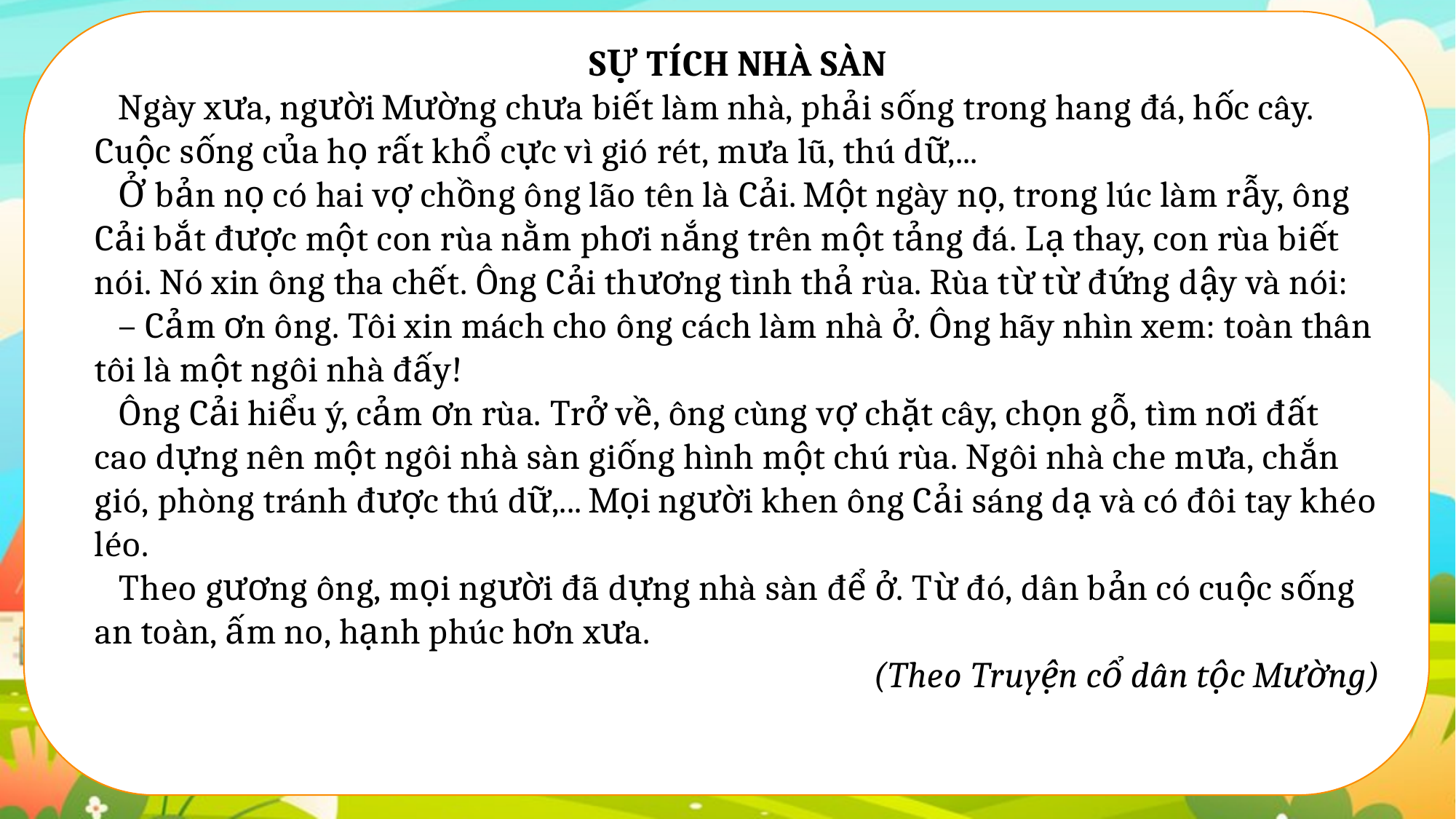

SỰ TÍCH NHÀ SÀN
   Ngày xưa, người Mường chưa biết làm nhà, phải sống trong hang đá, hốc cây. Cuộc sống của họ rất khổ cực vì gió rét, mưa lũ, thú dữ,...
   Ở bản nọ có hai vợ chồng ông lão tên là Cải. Một ngày nọ, trong lúc làm rẫy, ông Cải bắt được một con rùa nằm phơi nắng trên một tảng đá. Lạ thay, con rùa biết nói. Nó xin ông tha chết. Ông Cải thương tình thả rùa. Rùa từ từ đứng dậy và nói:
   – Cảm ơn ông. Tôi xin mách cho ông cách làm nhà ở. Ông hãy nhìn xem: toàn thân tôi là một ngôi nhà đấy!
   Ông Cải hiểu ý, cảm ơn rùa. Trở về, ông cùng vợ chặt cây, chọn gỗ, tìm nơi đất cao dựng nên một ngôi nhà sàn giống hình một chú rùa. Ngôi nhà che mưa, chắn gió, phòng tránh được thú dữ,... Mọi người khen ông Cải sáng dạ và có đôi tay khéo léo.
   Theo gương ông, mọi người đã dựng nhà sàn để ở. Từ đó, dân bản có cuộc sống an toàn, ấm no, hạnh phúc hơn xưa.
(Theo Truyện cổ dân tộc Mường)